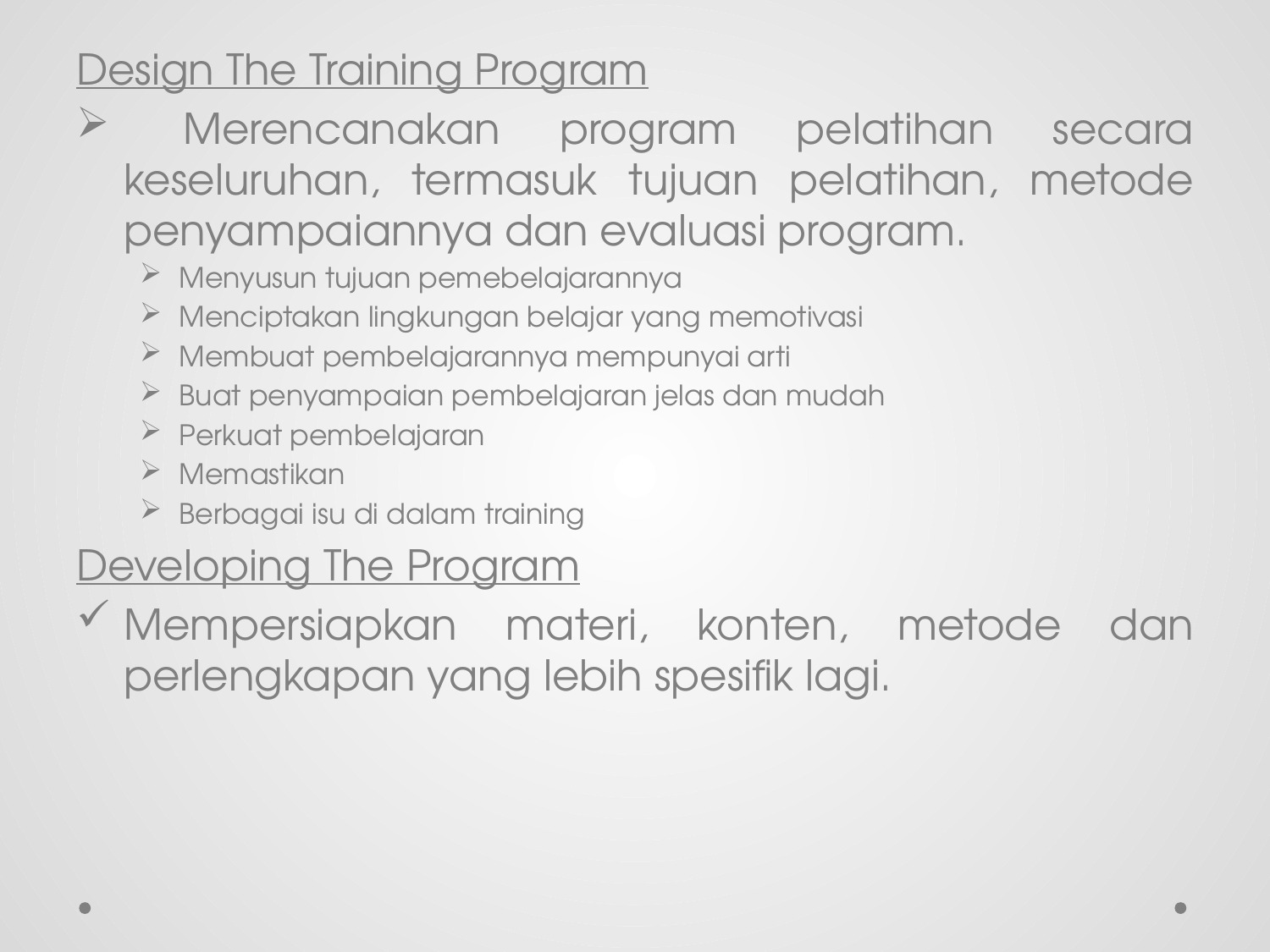

Design The Training Program
 Merencanakan program pelatihan secara keseluruhan, termasuk tujuan pelatihan, metode penyampaiannya dan evaluasi program.
Menyusun tujuan pemebelajarannya
Menciptakan lingkungan belajar yang memotivasi
Membuat pembelajarannya mempunyai arti
Buat penyampaian pembelajaran jelas dan mudah
Perkuat pembelajaran
Memastikan
Berbagai isu di dalam training
Developing The Program
Mempersiapkan materi, konten, metode dan perlengkapan yang lebih spesifik lagi.